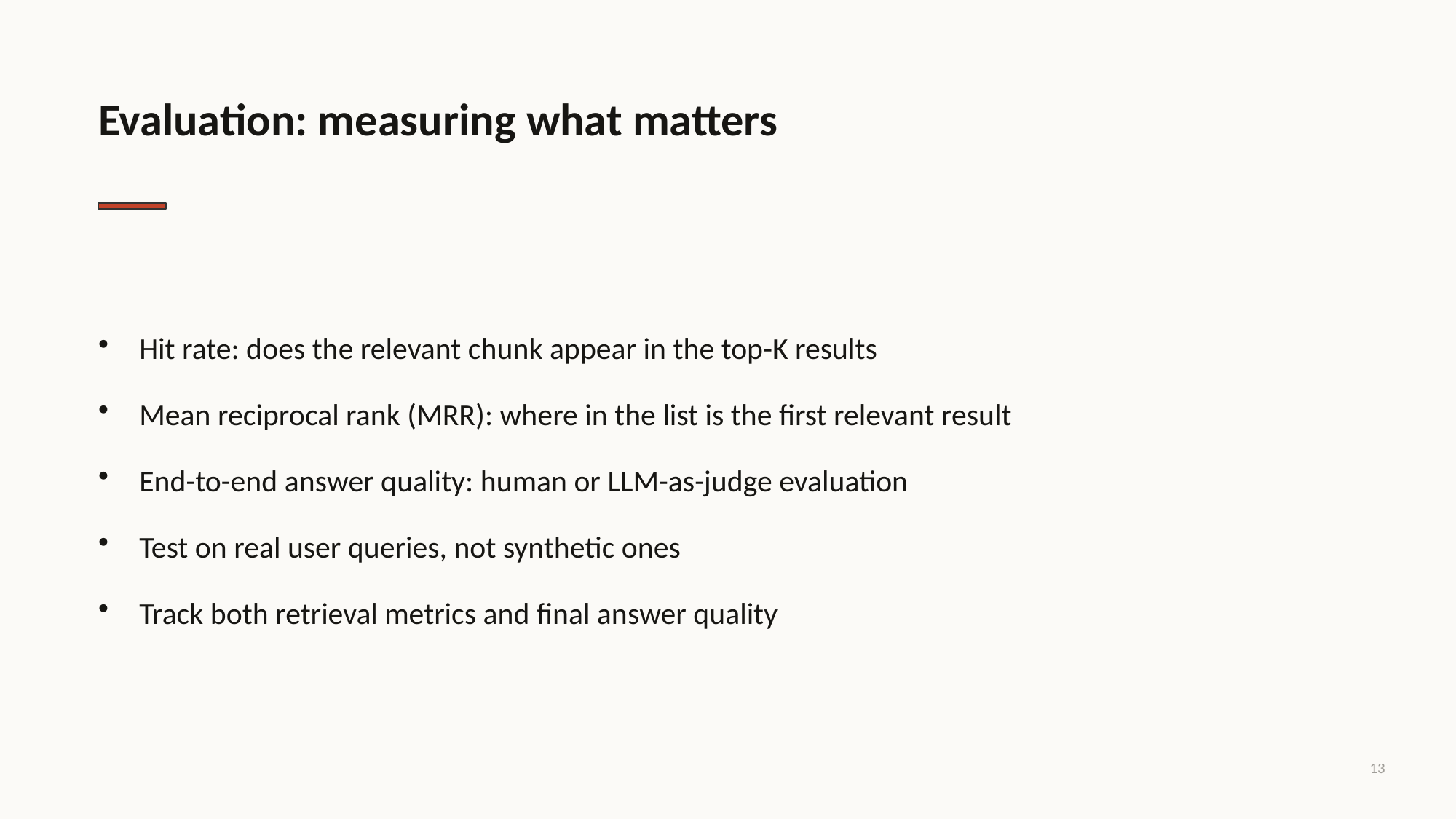

Evaluation: measuring what matters

Hit rate: does the relevant chunk appear in the top-K results
Mean reciprocal rank (MRR): where in the list is the first relevant result
End-to-end answer quality: human or LLM-as-judge evaluation
Test on real user queries, not synthetic ones
Track both retrieval metrics and final answer quality
13